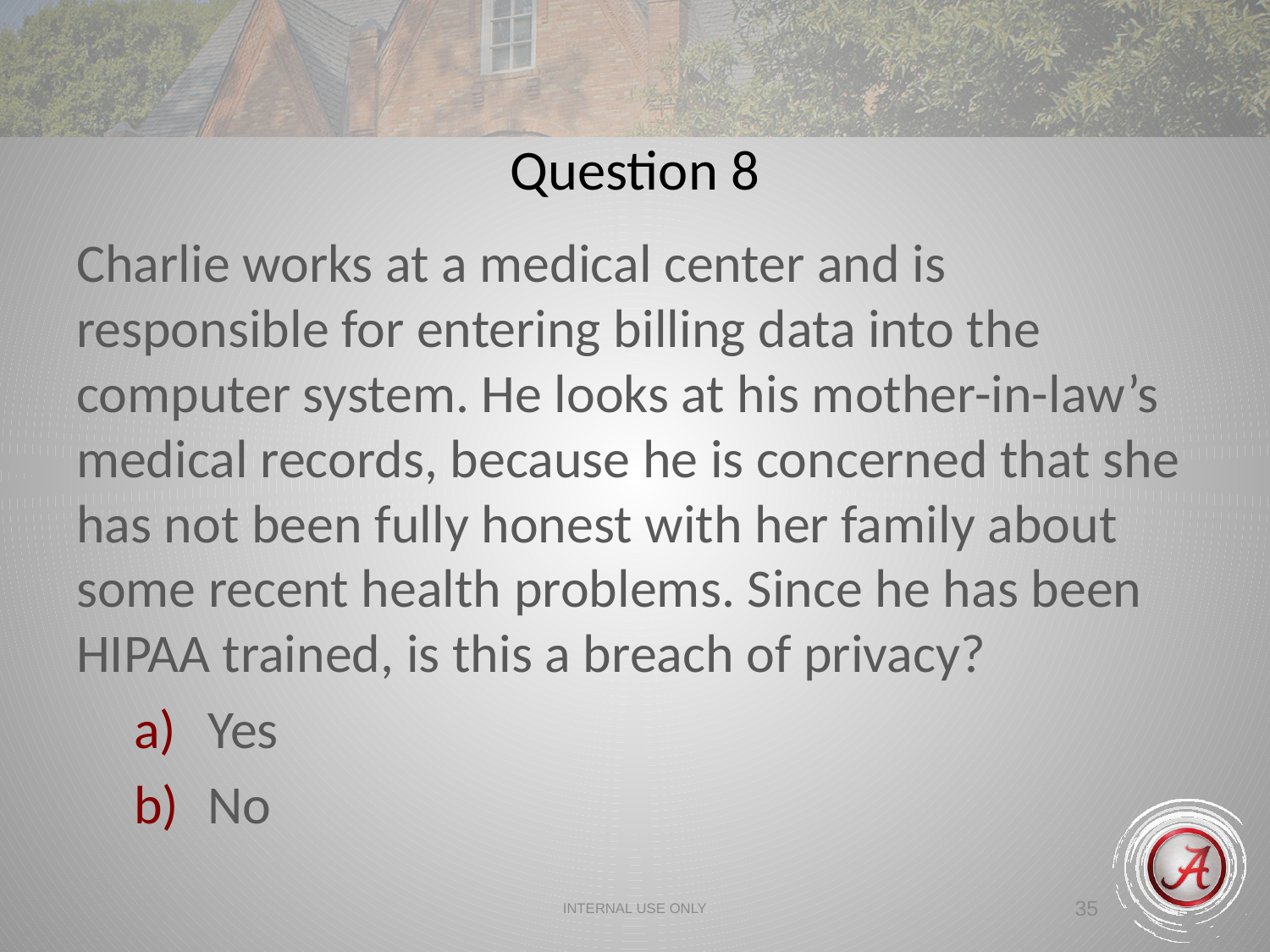

Question 8
Charlie works at a medical center and is responsible for entering billing data into the computer system. He looks at his mother-in-law’s medical records, because he is concerned that she has not been fully honest with her family about some recent health problems. Since he has been HIPAA trained, is this a breach of privacy?
Yes
No
INTERNAL USE ONLY
35